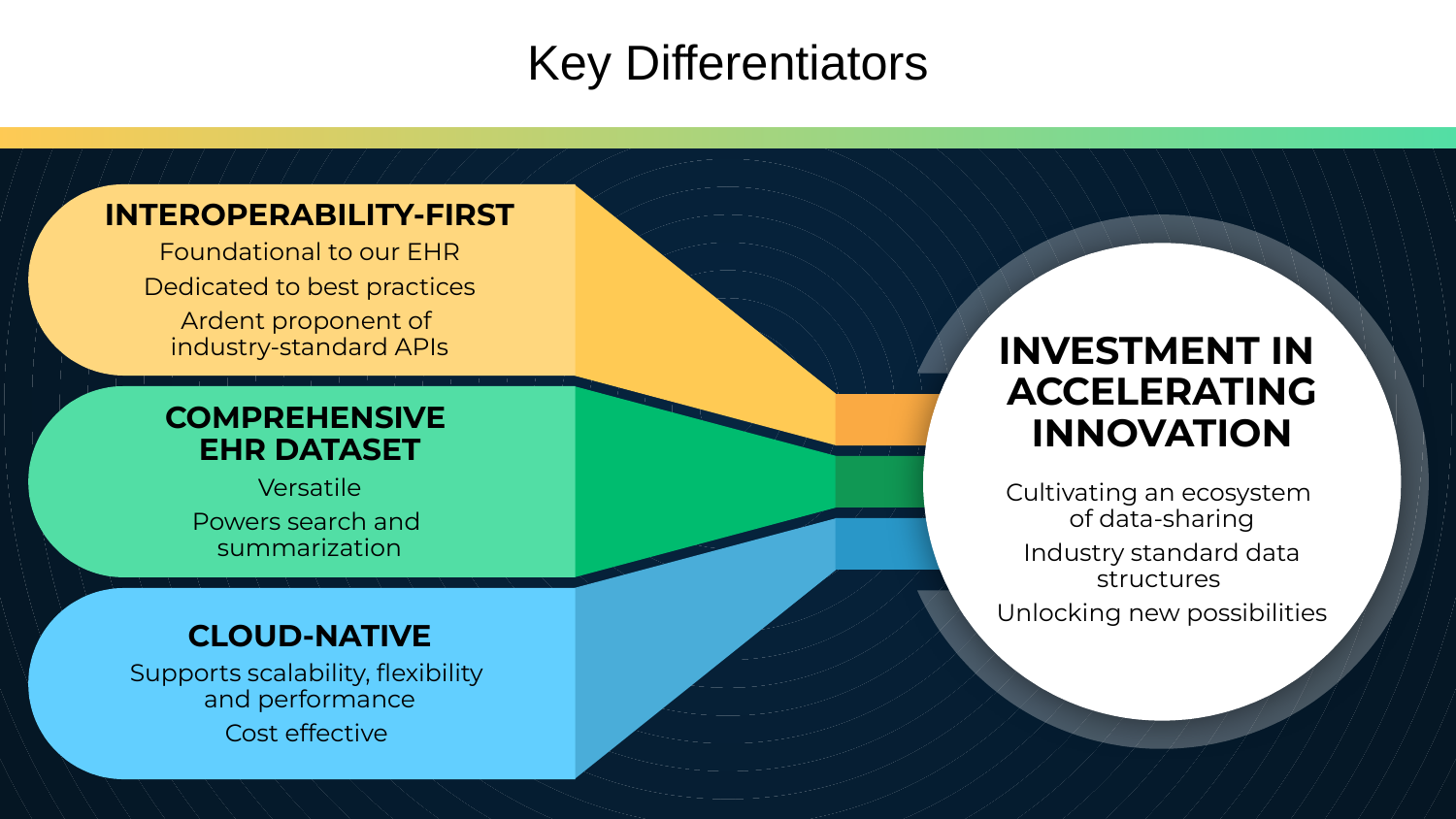

# Key Differentiators

INTEROPERABILITY-FIRST
Foundational to our EHR
Dedicated to best practices
Ardent proponent of
industry-standard APIs

INVESTMENT IN
ACCELERATING INNOVATION

Cultivating an ecosystem
of data-sharing
Industry standard data structures
Unlocking new possibilities

COMPREHENSIVE
EHR DATASET
Versatile
Powers search and
summarization

CLOUD-NATIVE
Supports scalability, flexibility
and performance
Cost effective